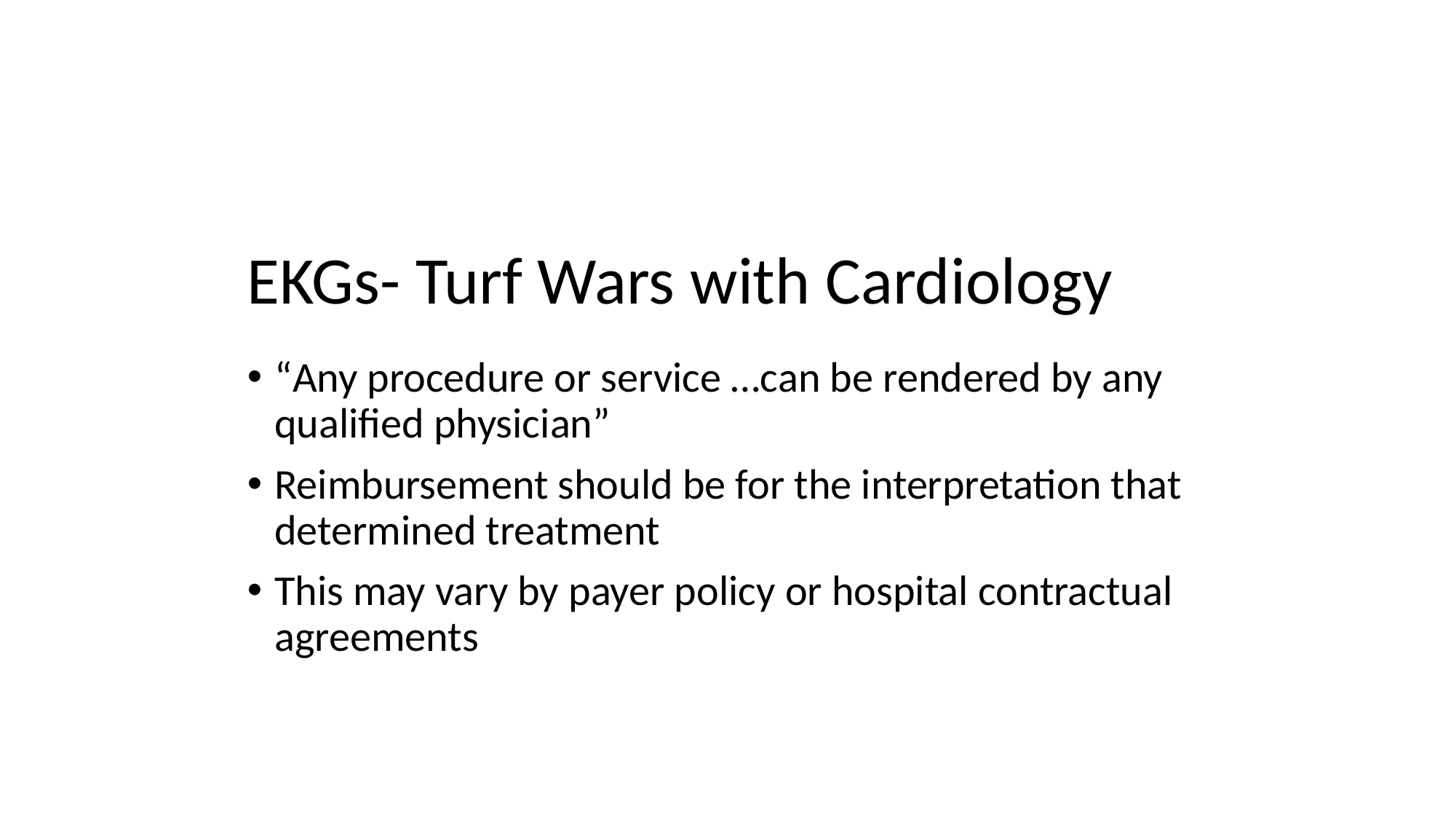

# EKGs- Turf Wars with Cardiology
“Any procedure or service …can be rendered by any qualified physician”
Reimbursement should be for the interpretation that determined treatment
This may vary by payer policy or hospital contractual agreements